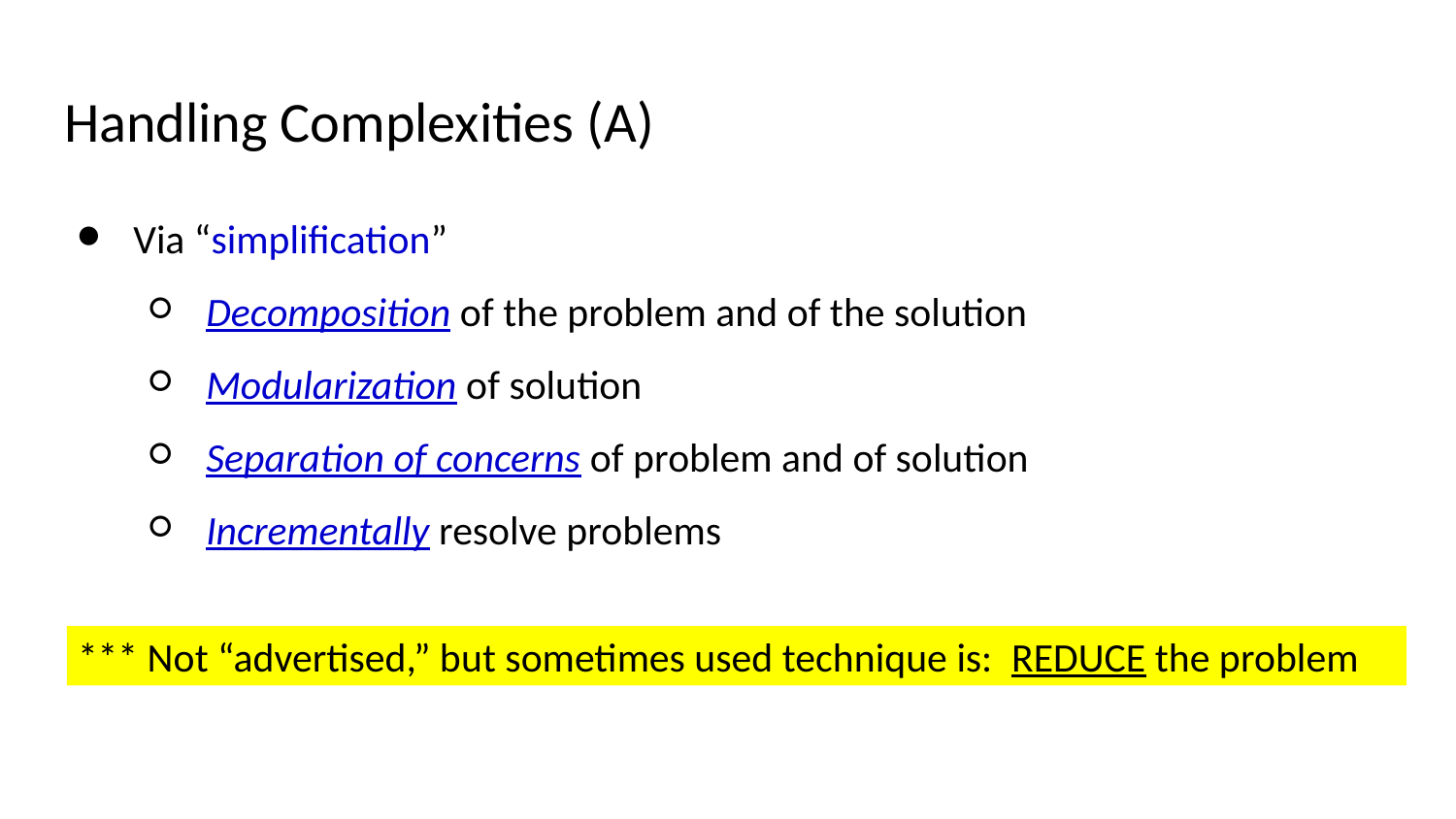

# Handling Complexities (A)
Via “simplification”
Decomposition of the problem and of the solution
Modularization of solution
Separation of concerns of problem and of solution
Incrementally resolve problems
*** Not “advertised,” but sometimes used technique is:  REDUCE the problem